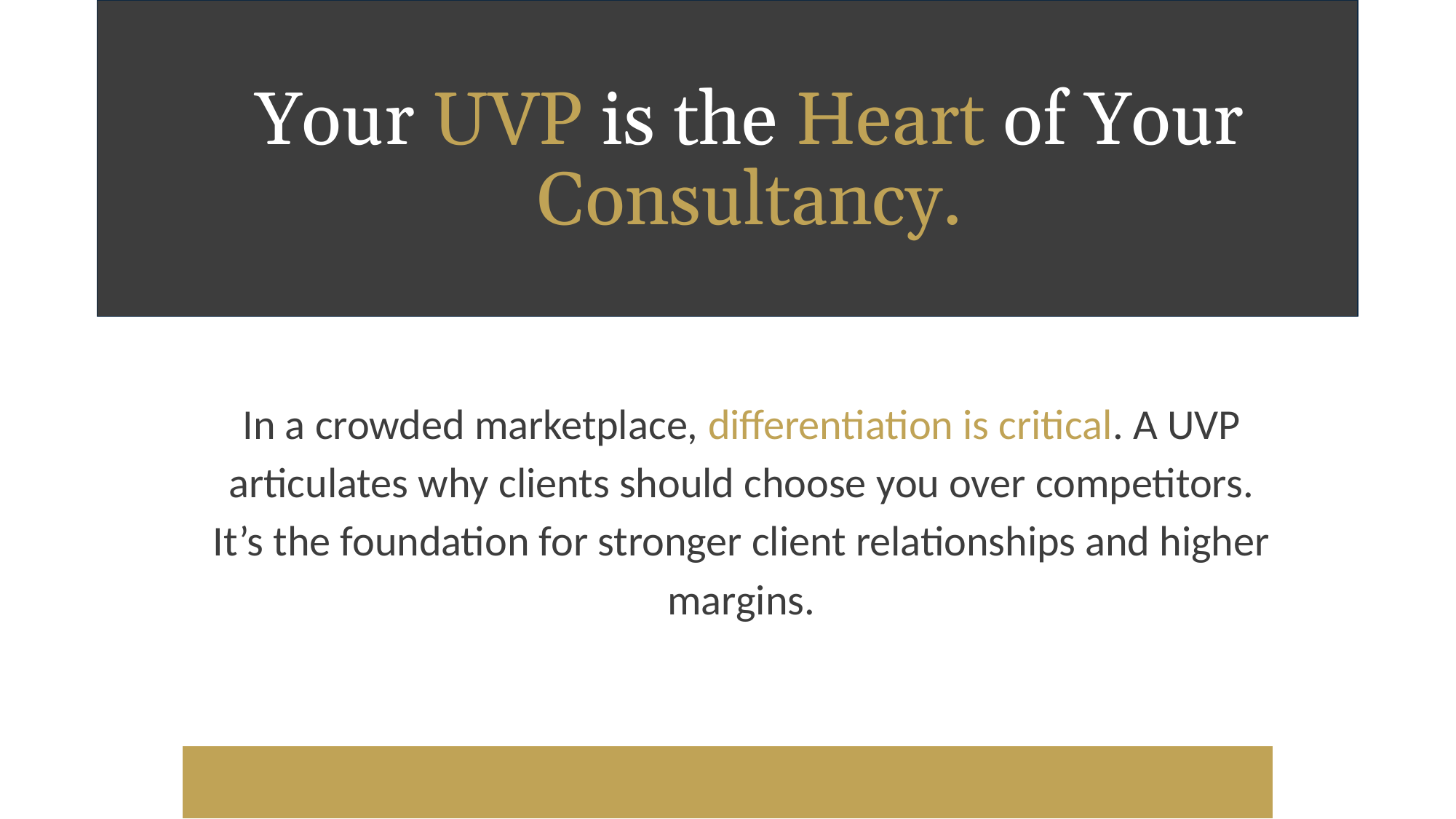

# Your UVP is the Heart of Your Consultancy.
In a crowded marketplace, differentiation is critical. A UVP articulates why clients should choose you over competitors. It’s the foundation for stronger client relationships and higher margins.